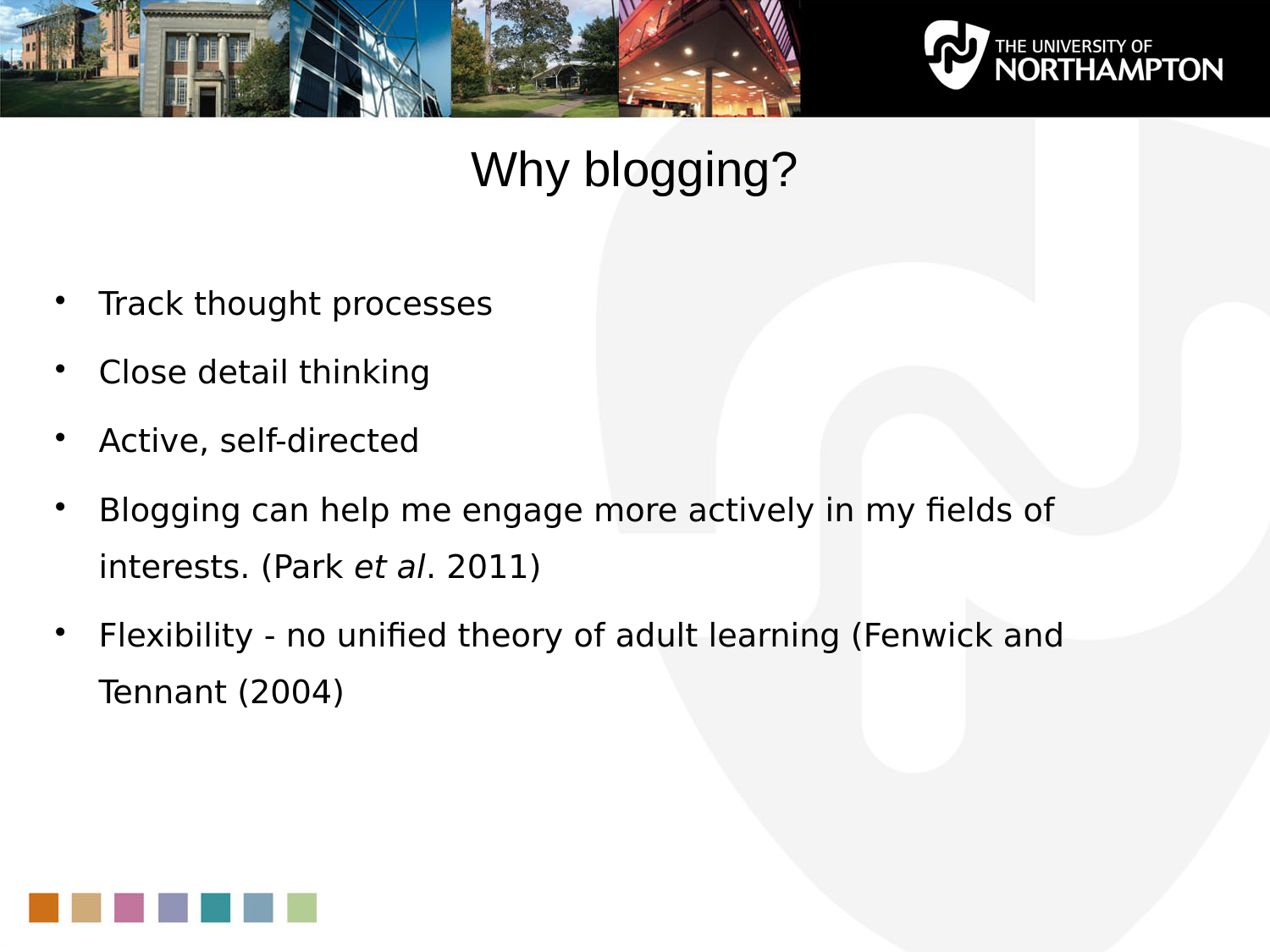

Why blogging?

Track thought processes
Close detail thinking
Active, self-directed
Blogging can help me engage more actively in my fields of interests. (Park et al. 2011)
Flexibility - no unified theory of adult learning (Fenwick and Tennant (2004)